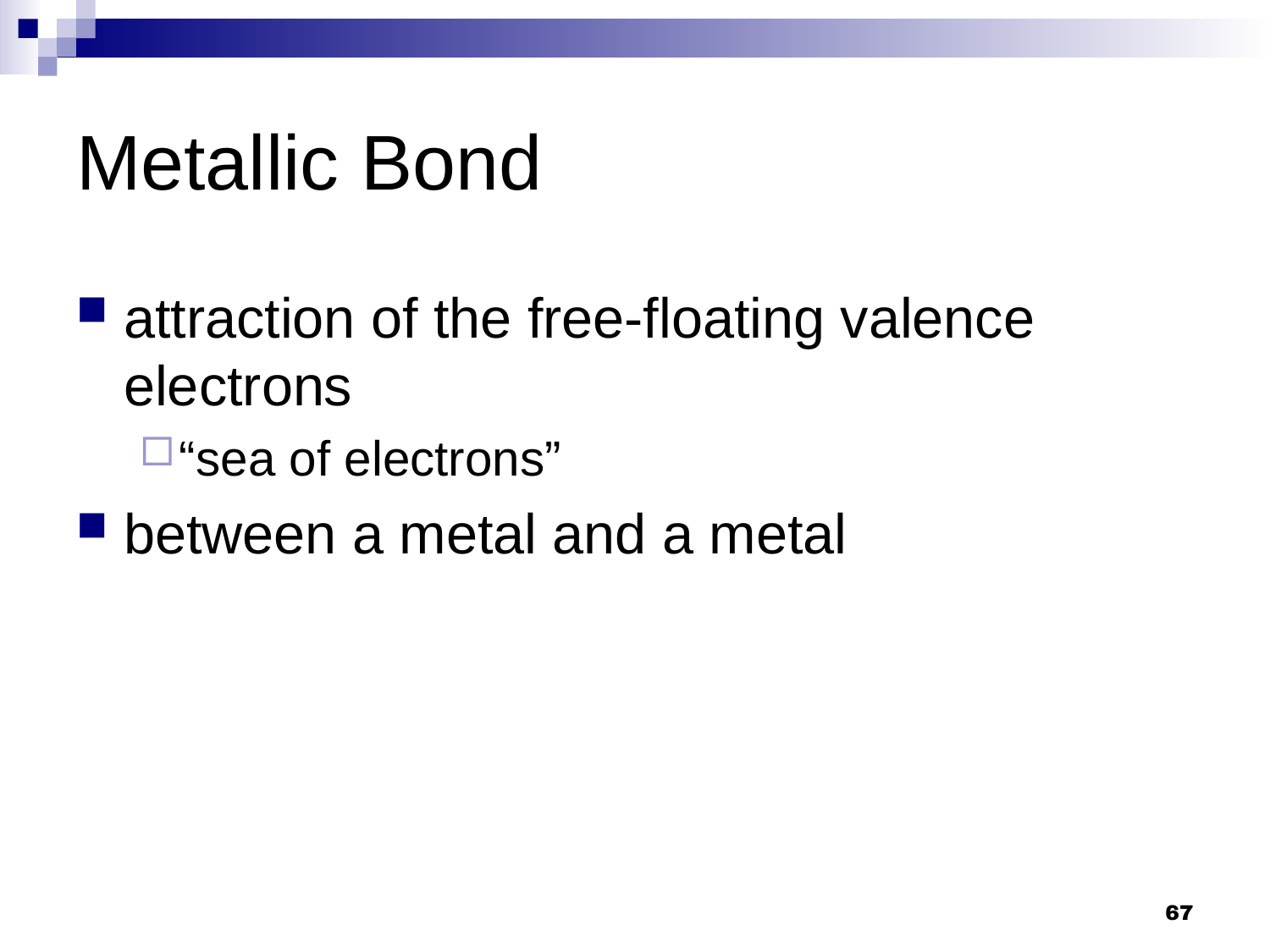

# Metallic Bond
attraction of the free-floating valence electrons
“sea of electrons”
between a metal and a metal
67